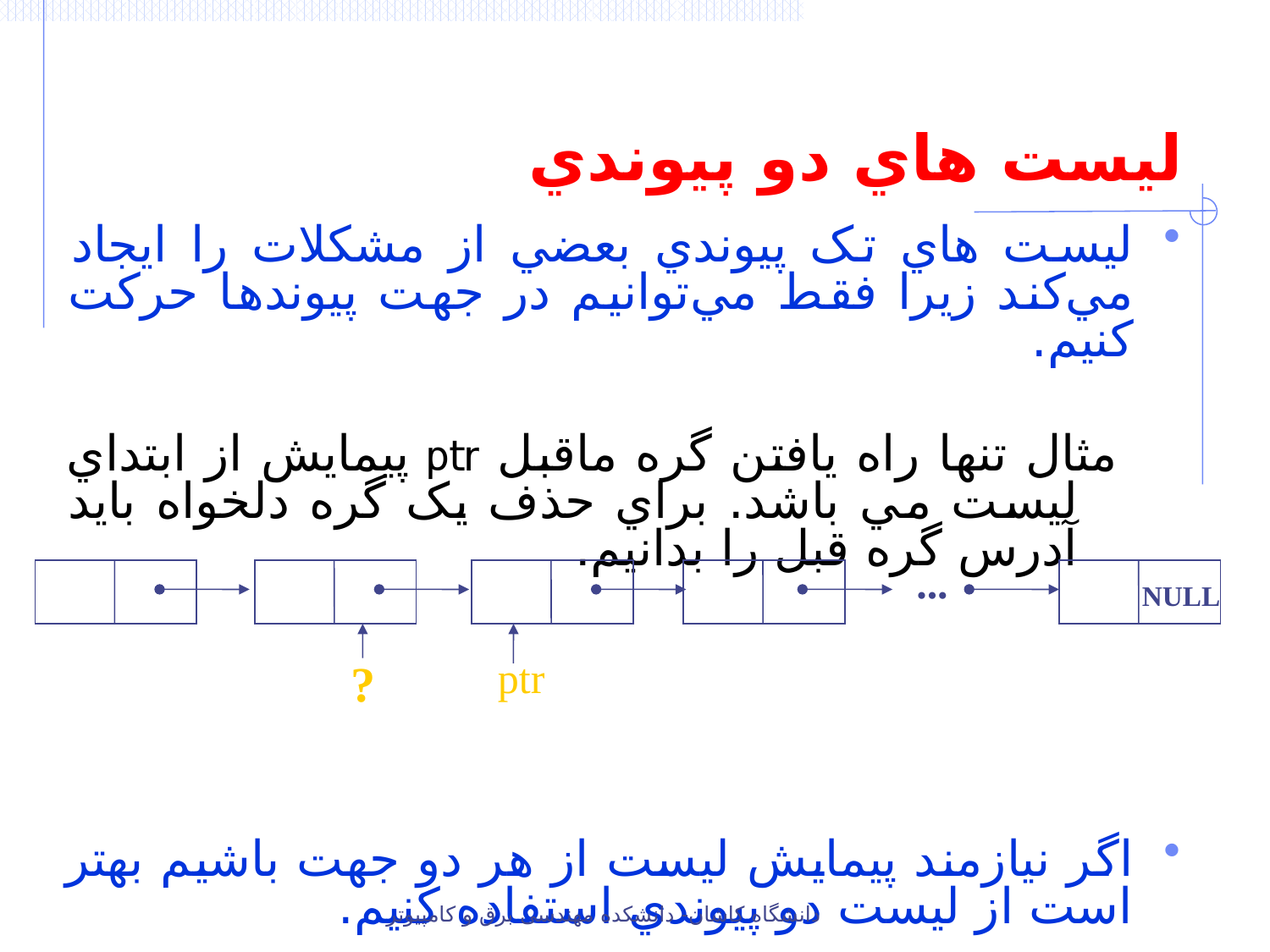

# ليست هاي دو پيوندي
ليست هاي تک پيوندي بعضي از مشکلات را ايجاد مي‌کند زيرا فقط مي‌توانيم در جهت پيوندها حرکت کنيم.

مثال تنها راه يافتن گره ماقبل ptr پيمايش از ابتداي ليست مي باشد. براي حذف يک گره دلخواه بايد آدرس گره قبل را بدانيم.

اگر نيازمند پيمايش ليست از هر دو جهت باشيم بهتر است از ليست دو پيوندي استفاده کنيم.
...

NULL

ptr
?
دانشگاه کاشان- دانشکده مهندسی برق و کامپیوتر